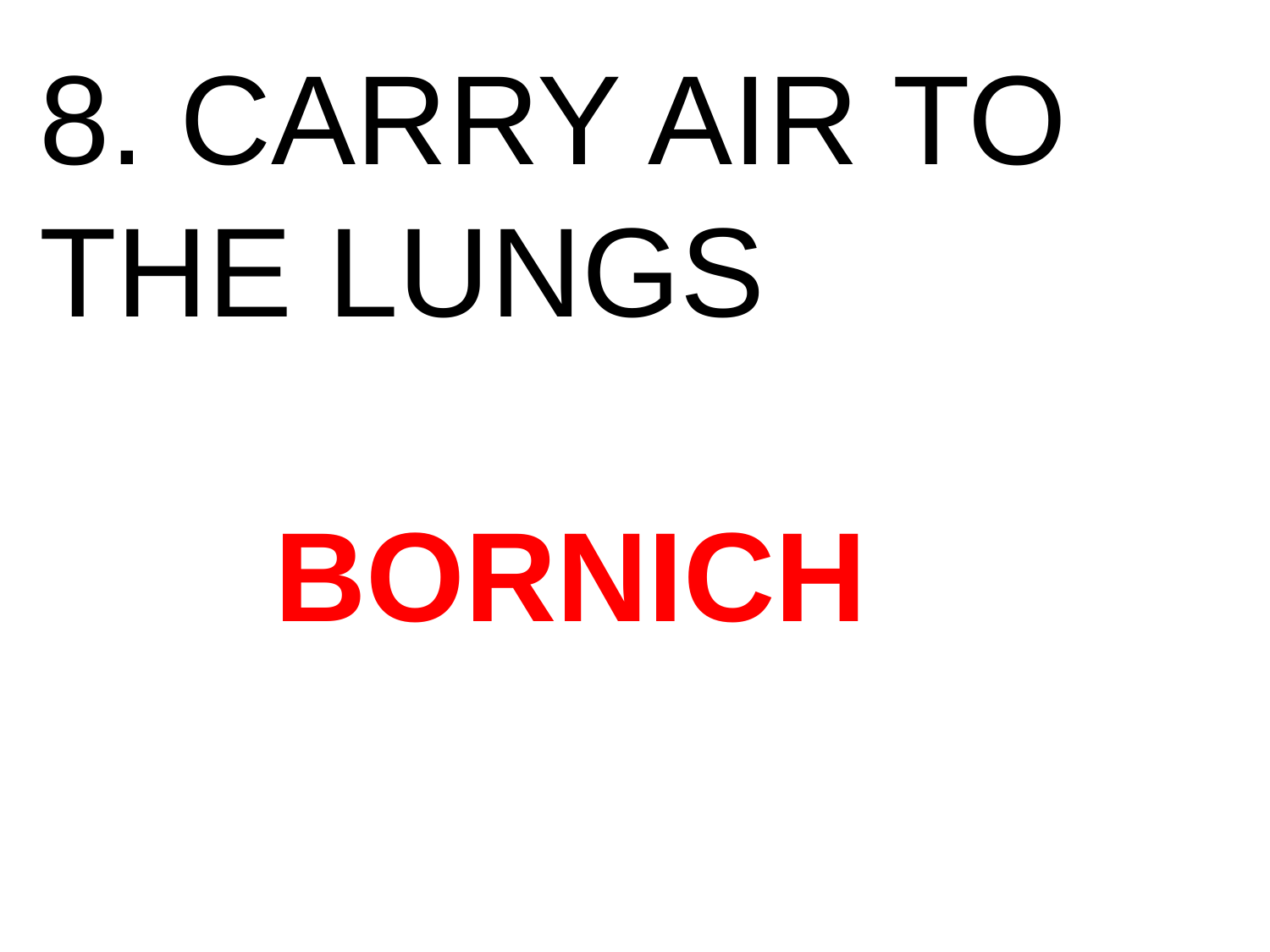

8. CARRY AIR TO
THE LUNGS

BORNICH